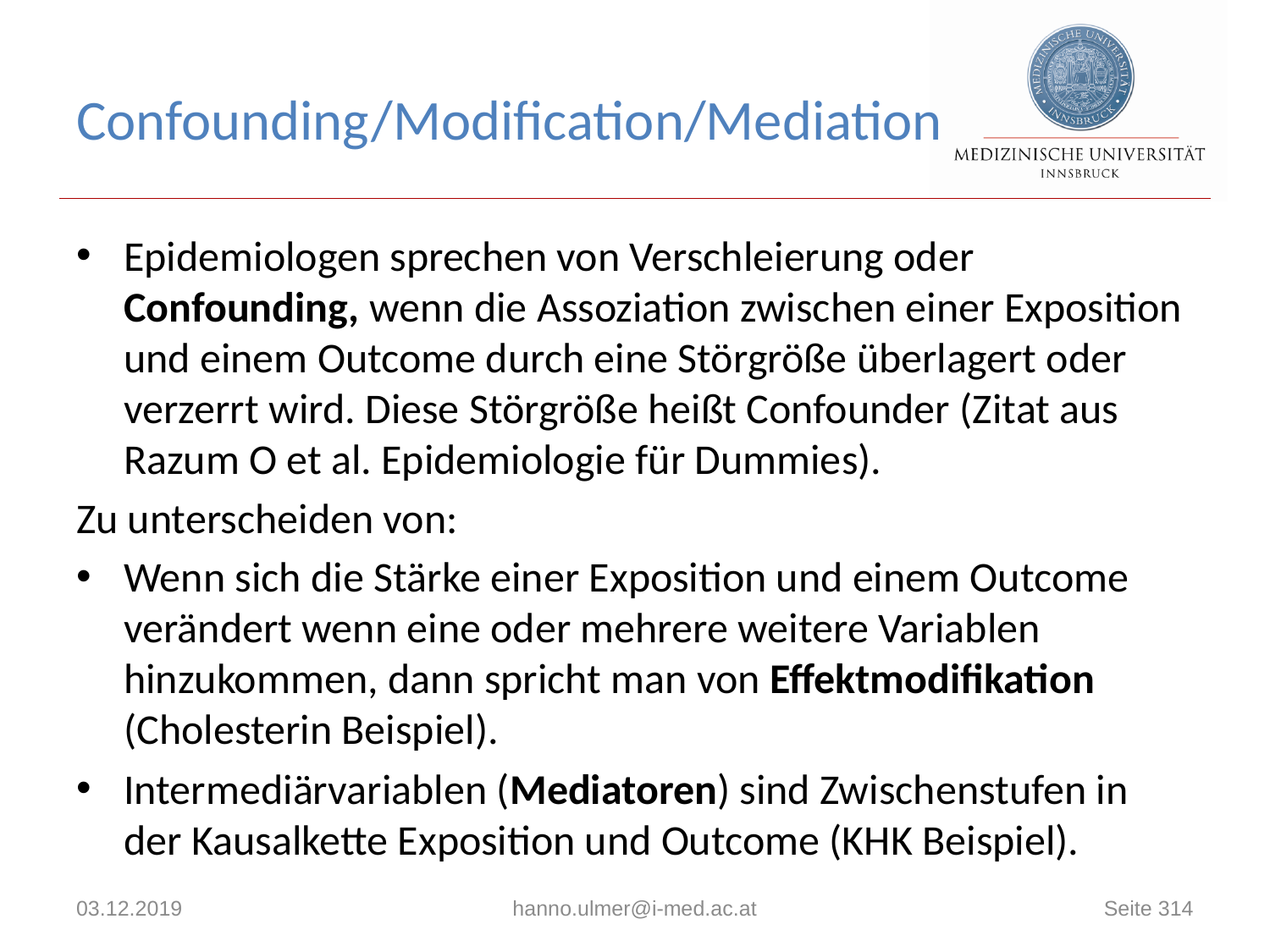

# Confounding/Modification/Mediation
Epidemiologen sprechen von Verschleierung oder Confounding, wenn die Assoziation zwischen einer Exposition und einem Outcome durch eine Störgröße überlagert oder verzerrt wird. Diese Störgröße heißt Confounder (Zitat aus Razum O et al. Epidemiologie für Dummies).
Zu unterscheiden von:
Wenn sich die Stärke einer Exposition und einem Outcome verändert wenn eine oder mehrere weitere Variablen hinzukommen, dann spricht man von Effektmodifikation (Cholesterin Beispiel).
Intermediärvariablen (Mediatoren) sind Zwischenstufen in der Kausalkette Exposition und Outcome (KHK Beispiel).
03.12.2019
hanno.ulmer@i-med.ac.at
Seite 314